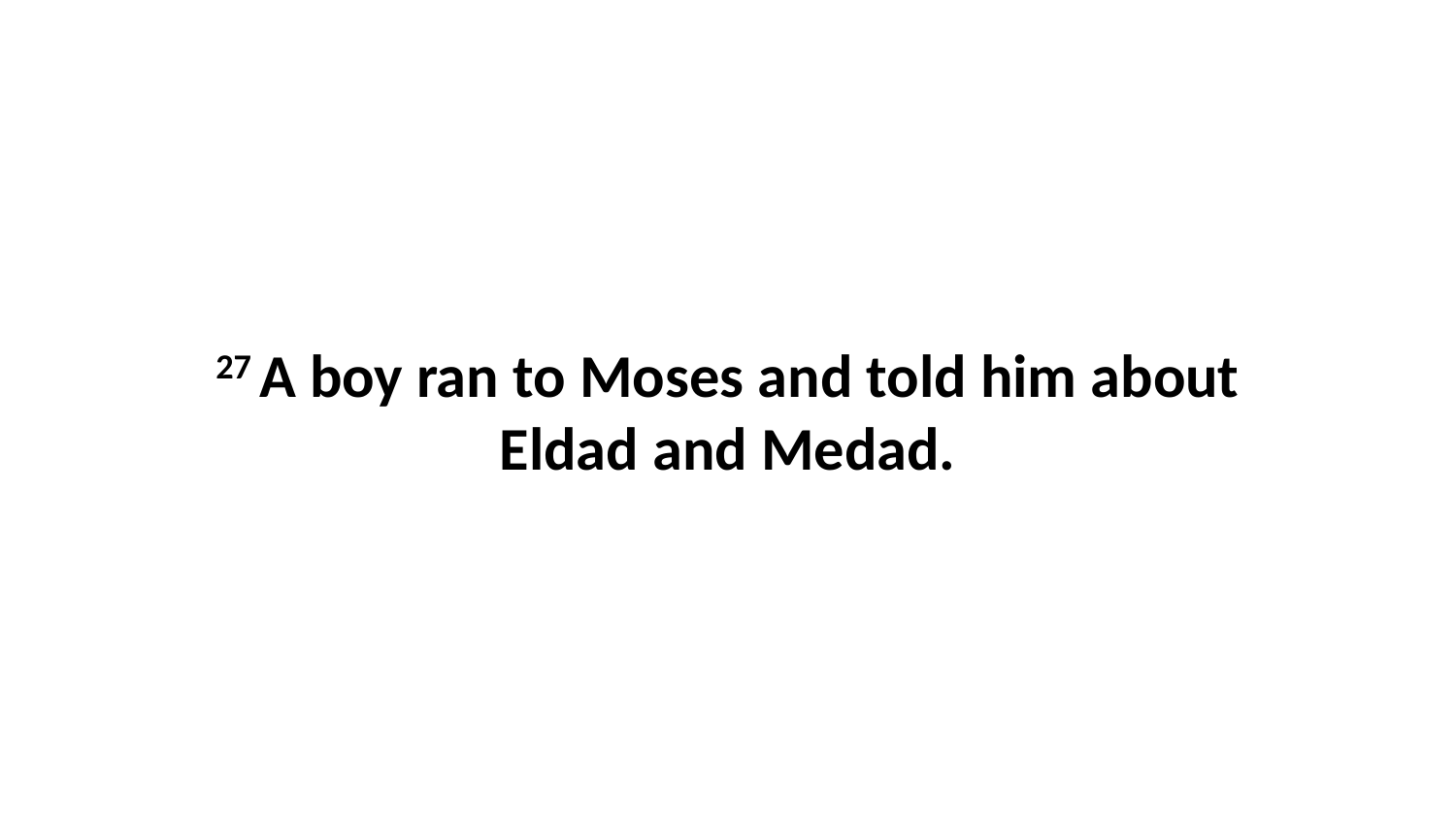

27 A boy ran to Moses and told him about Eldad and Medad.